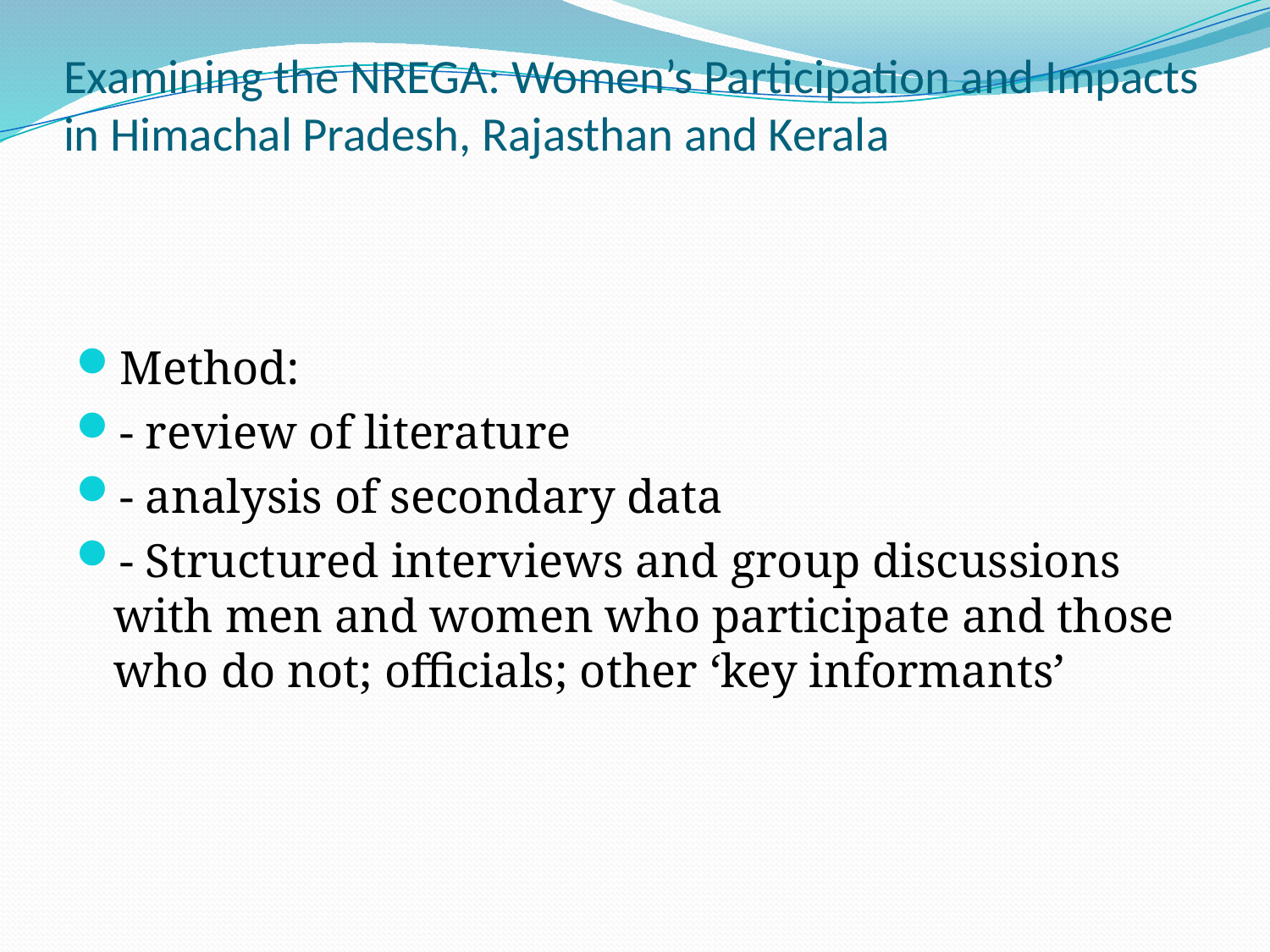

# Examining the NREGA: Women’s Participation and Impacts in Himachal Pradesh, Rajasthan and Kerala

Method:
- review of literature
- analysis of secondary data
- Structured interviews and group discussions with men and women who participate and those who do not; officials; other ‘key informants’